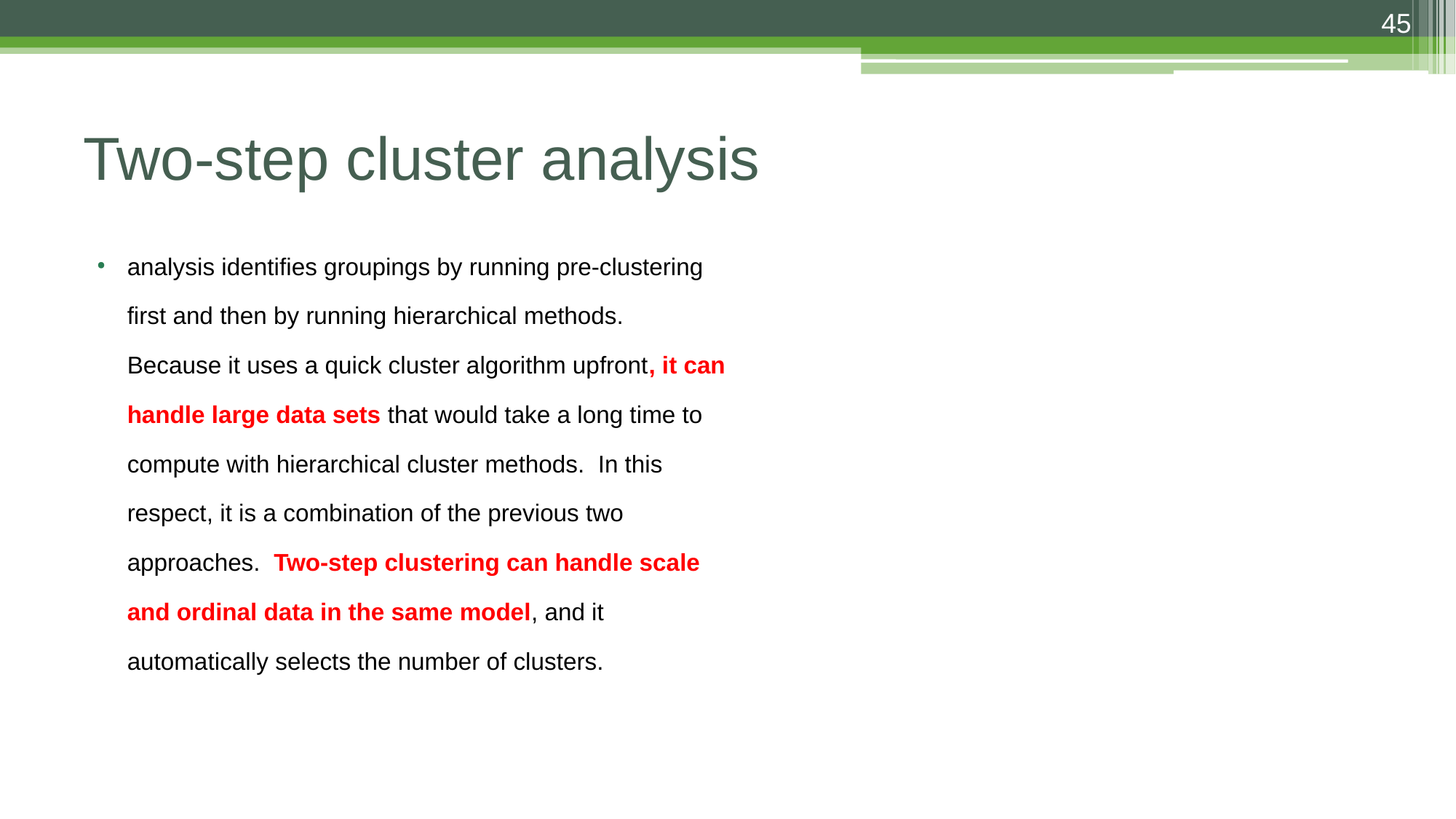

45
# Two-step cluster analysis
analysis identifies groupings by running pre-clustering first and then by running hierarchical methods.  Because it uses a quick cluster algorithm upfront, it can handle large data sets that would take a long time to compute with hierarchical cluster methods.  In this respect, it is a combination of the previous two approaches.  Two-step clustering can handle scale and ordinal data in the same model, and it automatically selects the number of clusters.